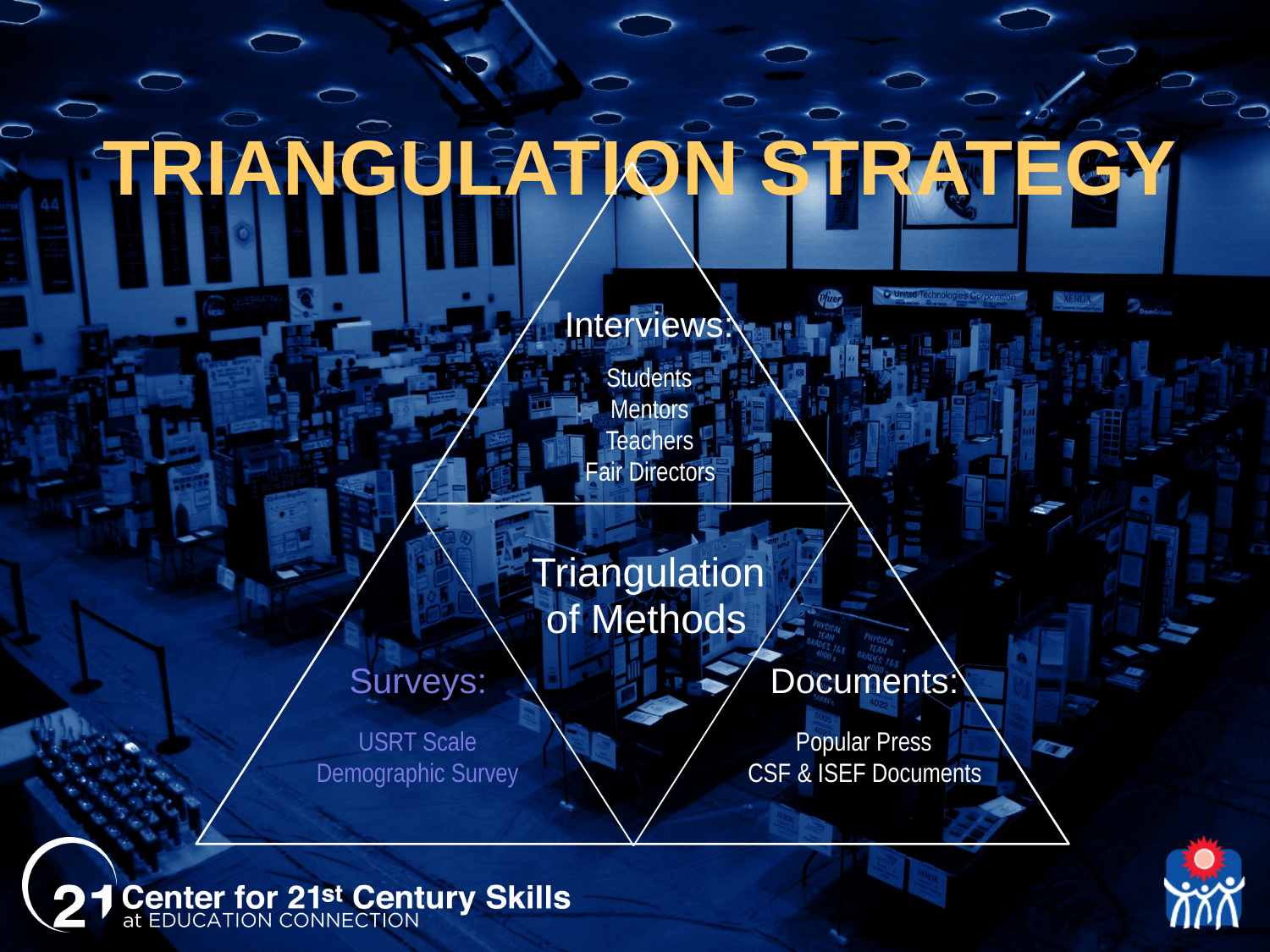

# TRIANGULATION STRATEGY

Interviews:

Students

Mentors

Teachers

Fair Directors

Triangulation

of Methods

Surveys:

Documents:

USRT Scale

Popular Press

Demographic Survey

CSF & ISEF Documents